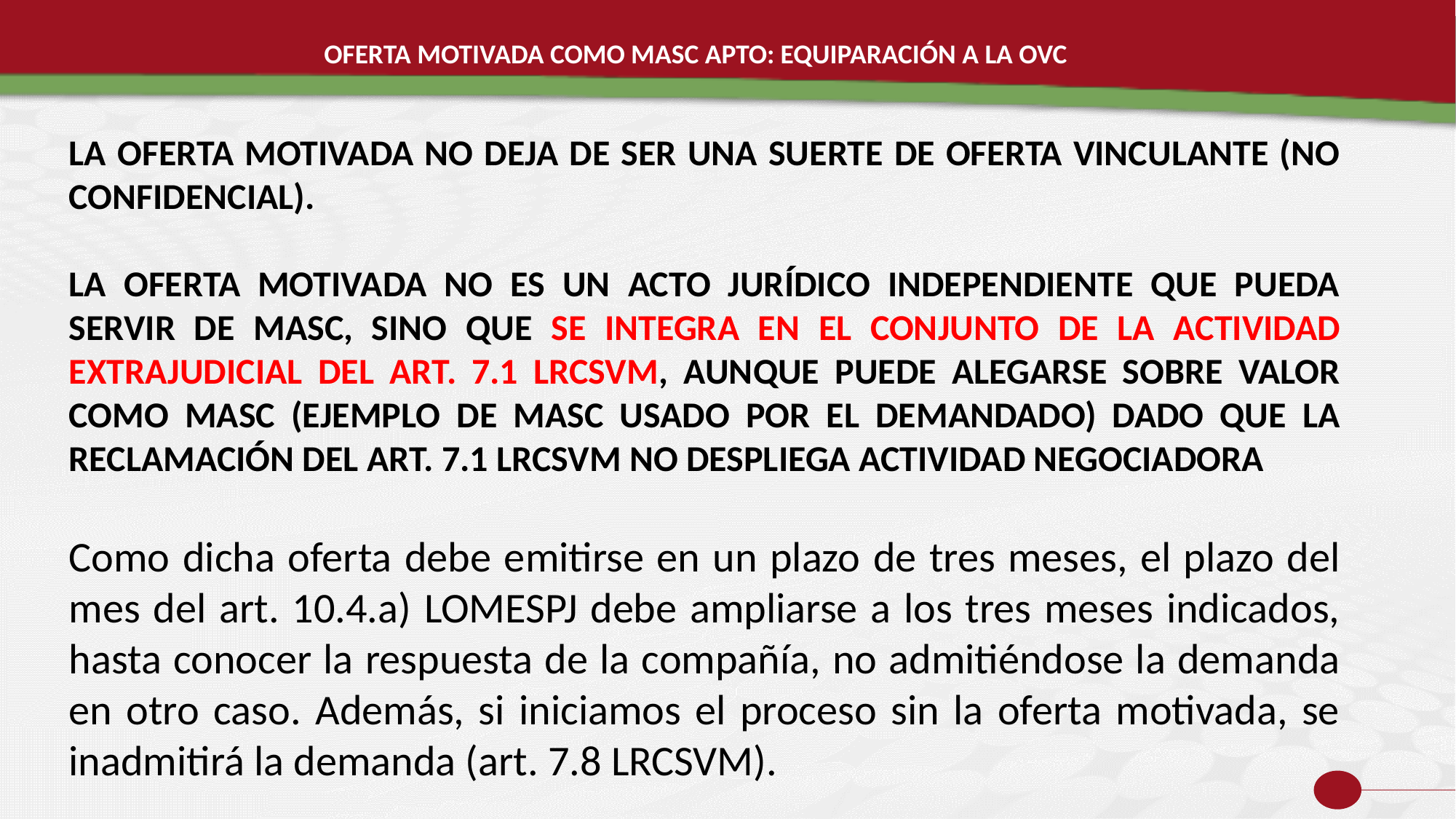

OFERTA MOTIVADA COMO MASC APTO: EQUIPARACIÓN A LA OVC

LA OFERTA MOTIVADA NO DEJA DE SER UNA SUERTE DE OFERTA VINCULANTE (NO CONFIDENCIAL).

LA OFERTA MOTIVADA NO ES UN ACTO JURÍDICO INDEPENDIENTE QUE PUEDA SERVIR DE MASC, SINO QUE SE INTEGRA EN EL CONJUNTO DE LA ACTIVIDAD EXTRAJUDICIAL DEL ART. 7.1 LRCSVM, AUNQUE PUEDE ALEGARSE SOBRE VALOR COMO MASC (EJEMPLO DE MASC USADO POR EL DEMANDADO) DADO QUE LA RECLAMACIÓN DEL ART. 7.1 LRCSVM NO DESPLIEGA ACTIVIDAD NEGOCIADORA

Como dicha oferta debe emitirse en un plazo de tres meses, el plazo del mes del art. 10.4.a) LOMESPJ debe ampliarse a los tres meses indicados, hasta conocer la respuesta de la compañía, no admitiéndose la demanda en otro caso. Además, si iniciamos el proceso sin la oferta motivada, se inadmitirá la demanda (art. 7.8 LRCSVM).